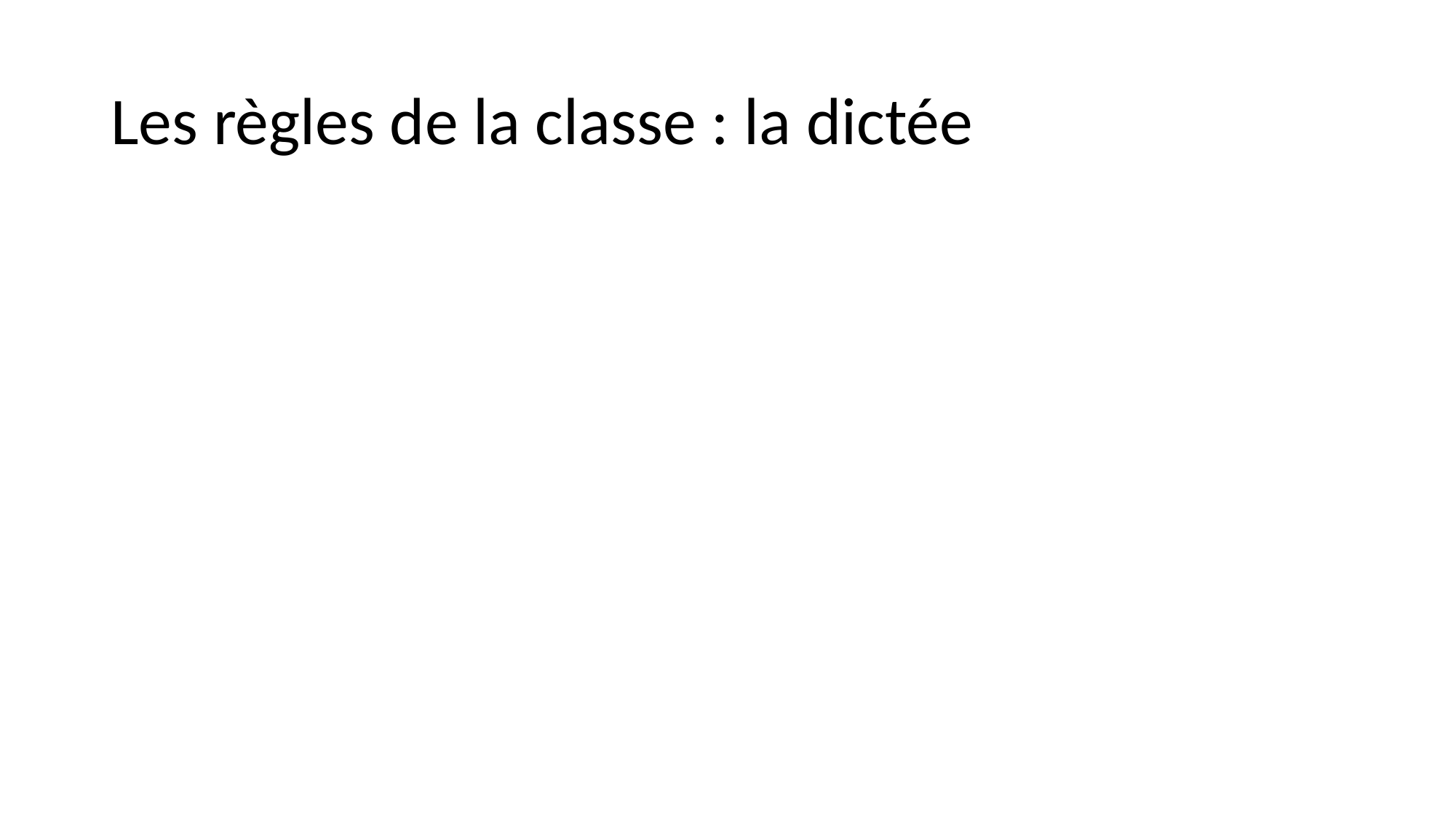

# Les règles de la classe : la dictée